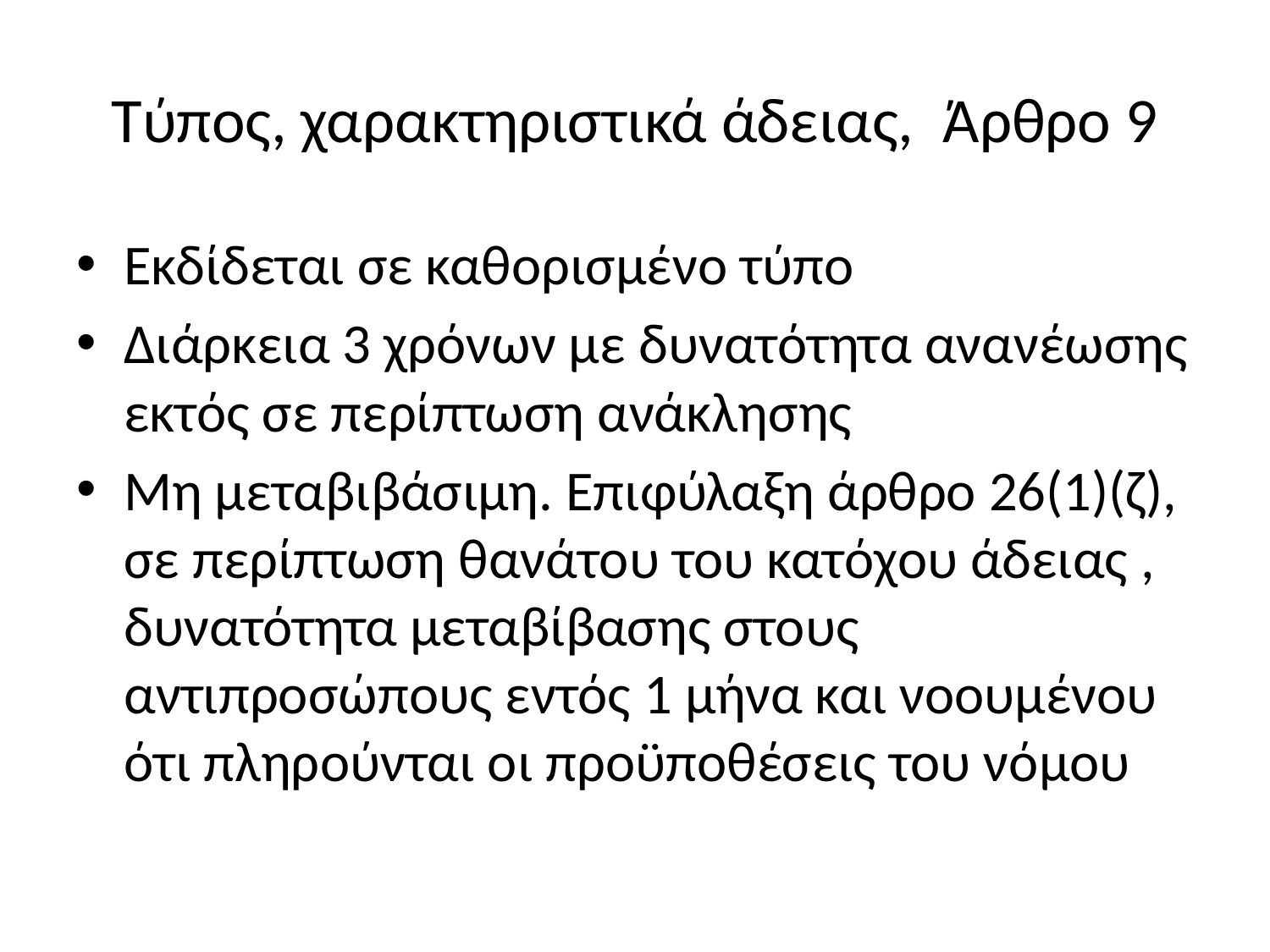

# Τύπος, χαρακτηριστικά άδειας,  Άρθρο 9
Εκδίδεται σε καθορισμένο τύπο
Διάρκεια 3 χρόνων με δυνατότητα ανανέωσης εκτός σε περίπτωση ανάκλησης
Μη μεταβιβάσιμη. Επιφύλαξη άρθρο 26(1)(ζ), σε περίπτωση θανάτου του κατόχου άδειας , δυνατότητα μεταβίβασης στους αντιπροσώπους εντός 1 μήνα και νοουμένου ότι πληρούνται οι προϋποθέσεις του νόμου